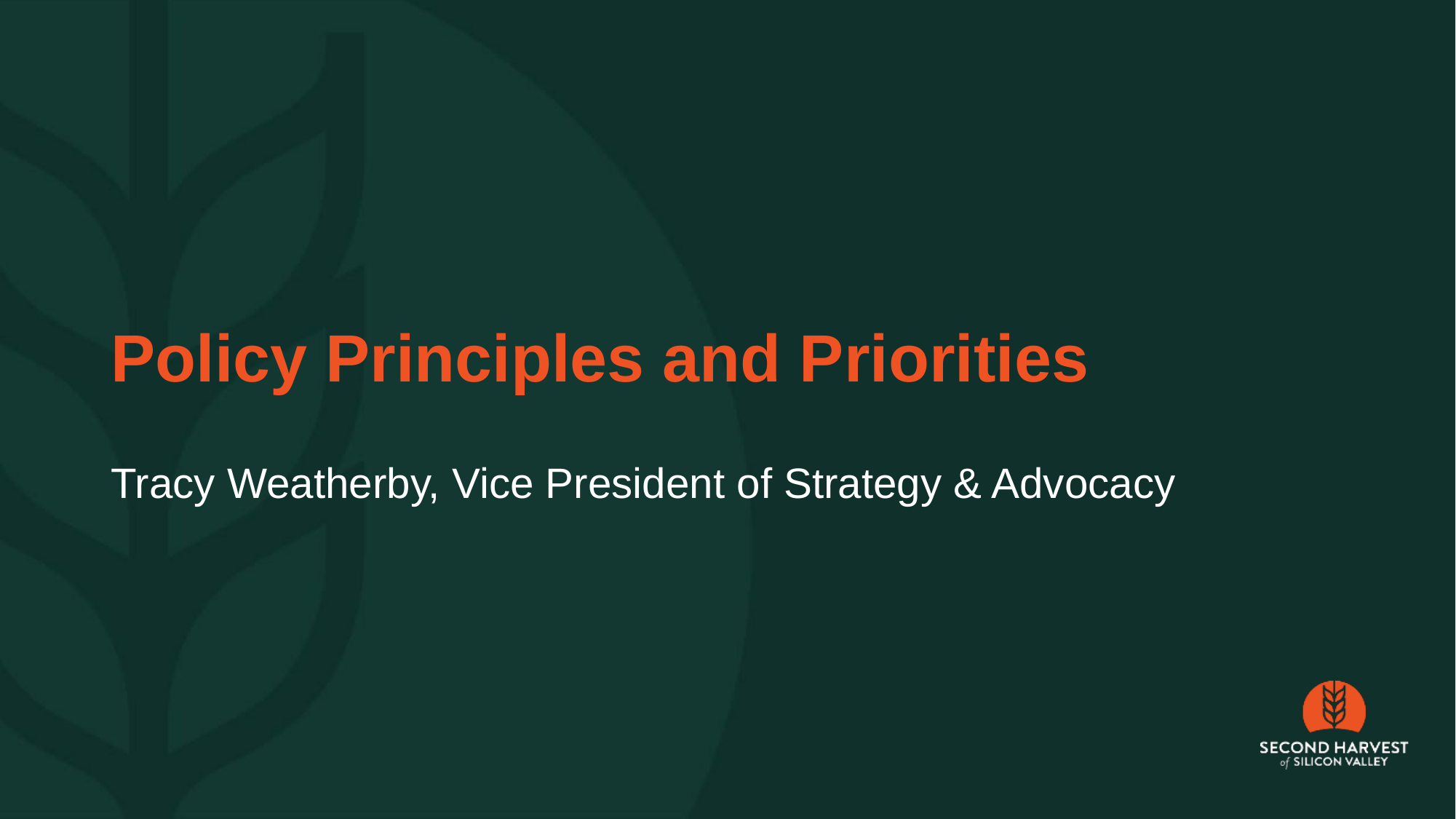

# Policy Principles and Priorities

Tracy Weatherby, Vice President of Strategy & Advocacy